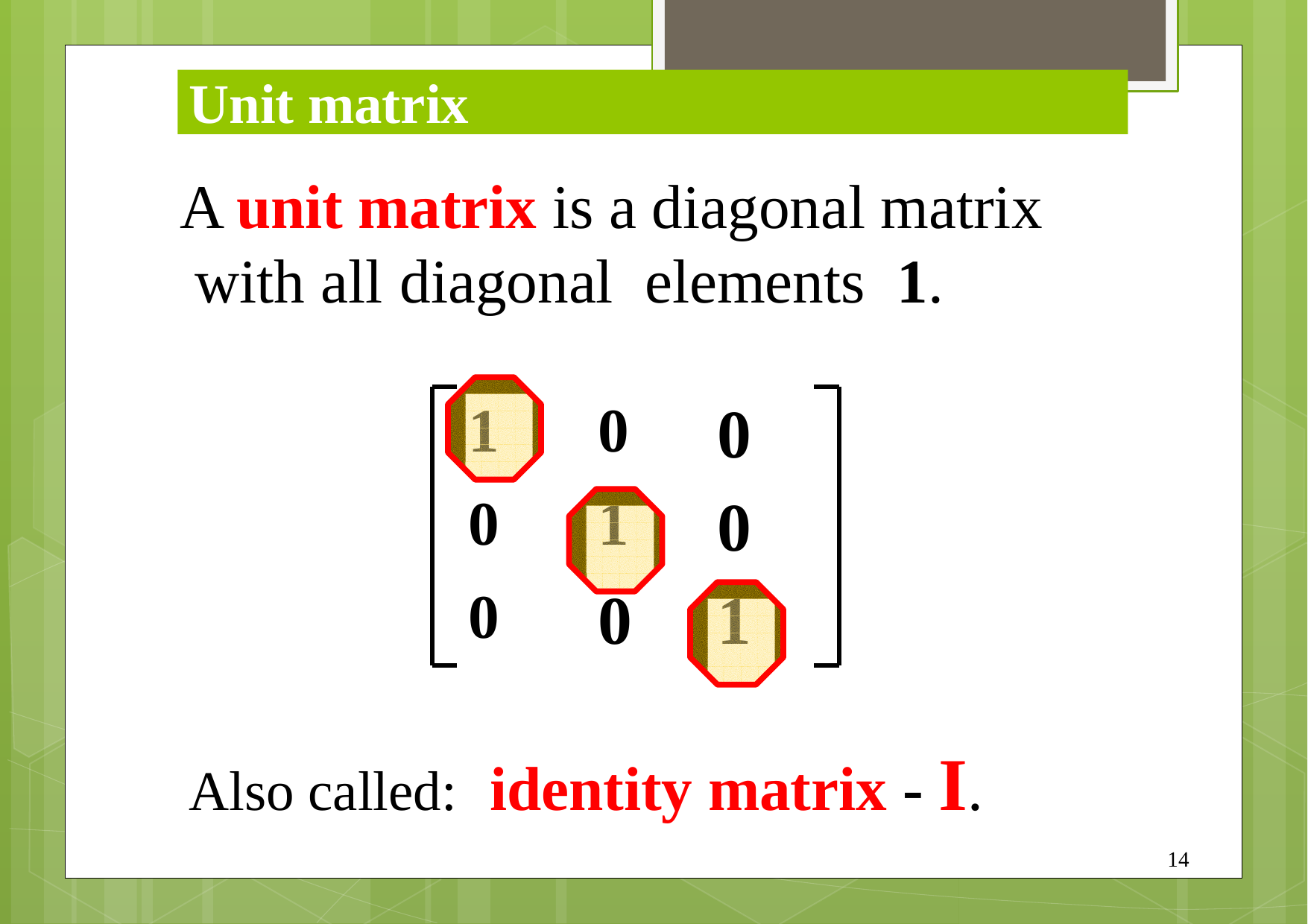

Unit matrix
A unit matrix is a diagonal matrix  with all	diagonal	elements	1.

0
0

0

1

0
0

1

0

1

Also called:	identity matrix - I.
14